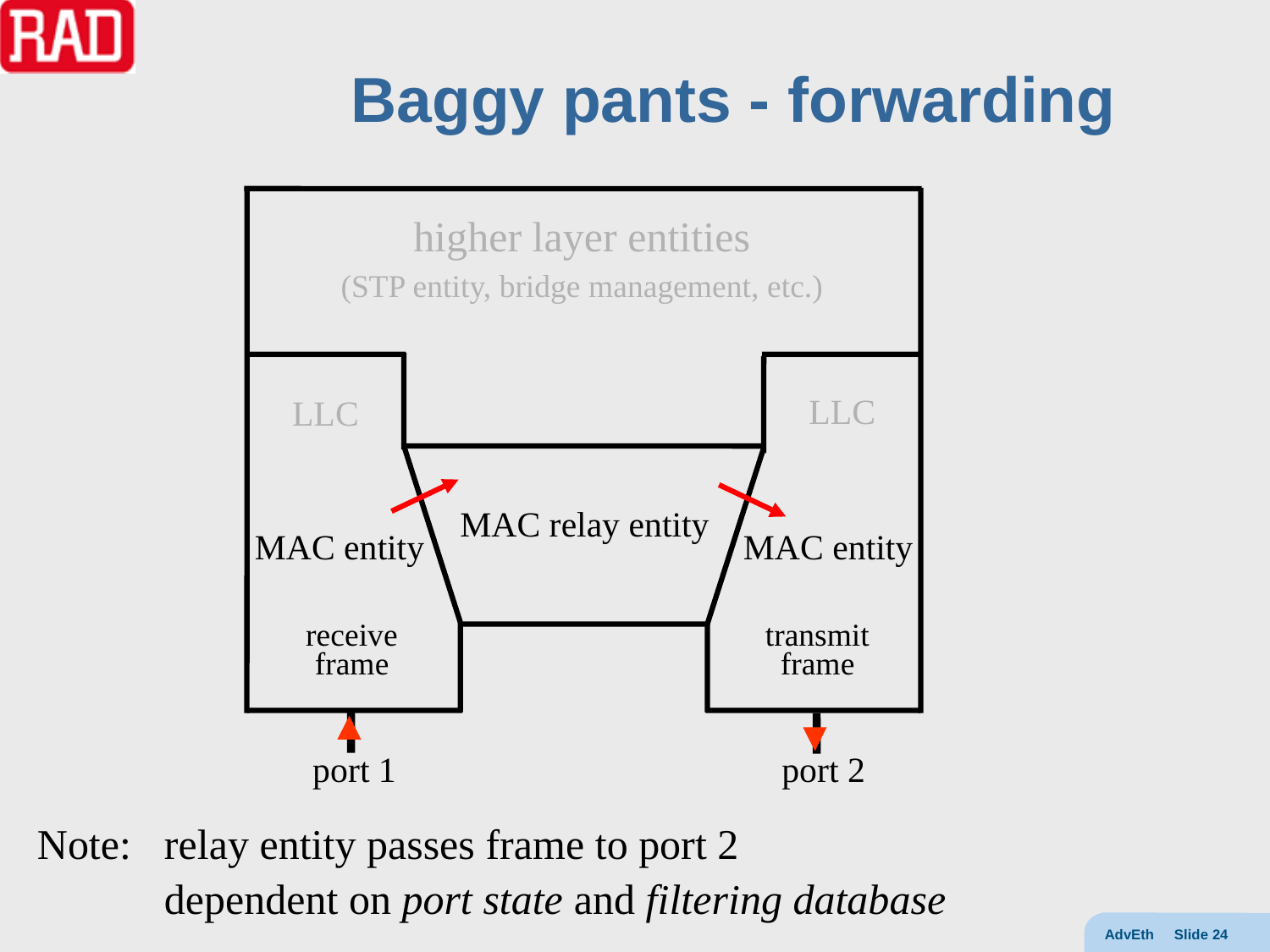

# Baggy pants - forwarding

higher layer entities
(STP entity, bridge management, etc.)

LLC
LLC

MAC relay entity
MAC entity
MAC entity
receive
frame
transmit
frame

port 1
port 2
Note: 	relay entity passes frame to port 2
	dependent on port state and filtering database
AdvEth     Slide 24